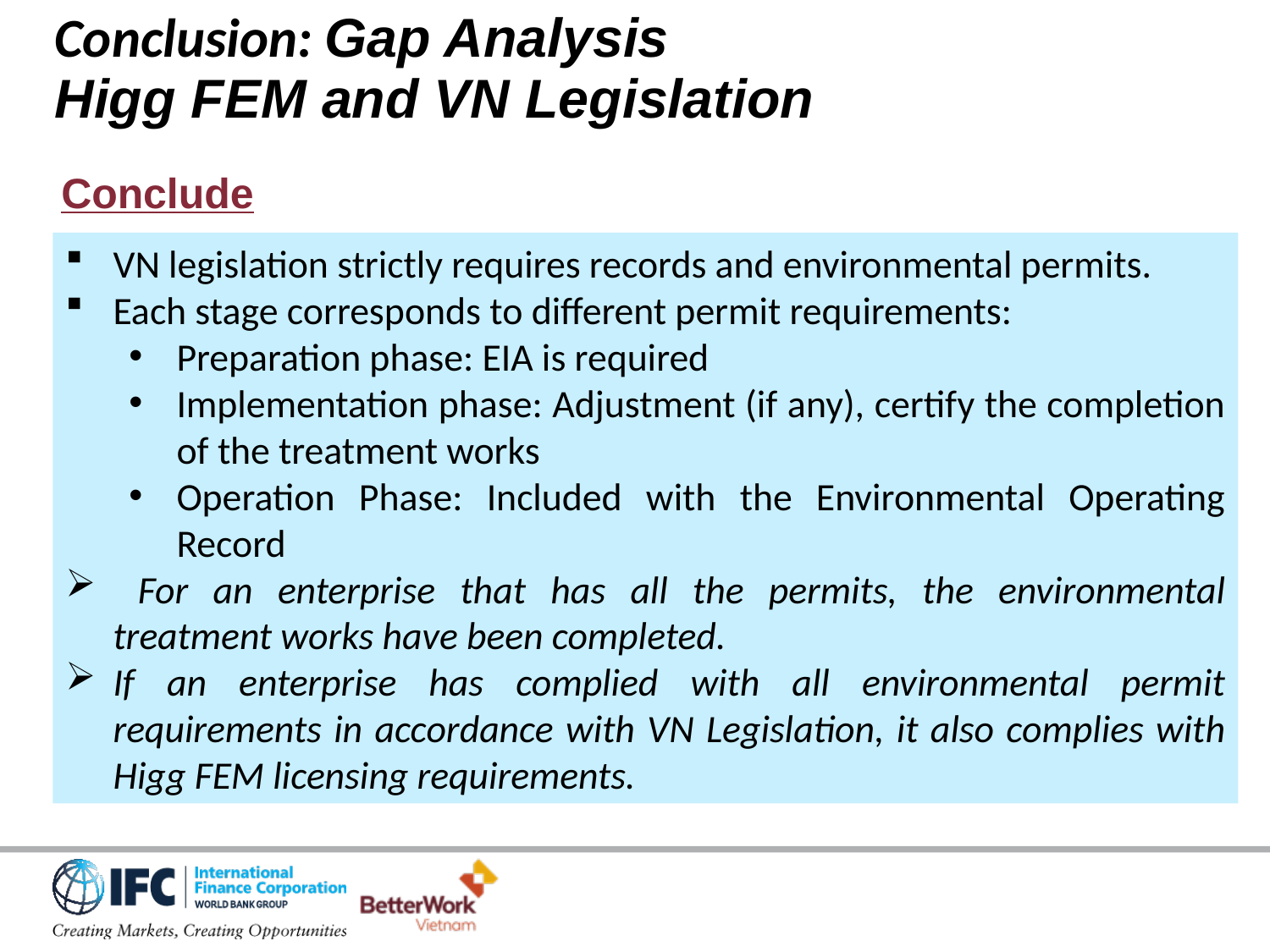

Conclusion: Gap Analysis
Higg FEM and VN Legislation
Conclude
VN legislation strictly requires records and environmental permits.
Each stage corresponds to different permit requirements:
Preparation phase: EIA is required
Implementation phase: Adjustment (if any), certify the completion of the treatment works
Operation Phase: Included with the Environmental Operating Record
 For an enterprise that has all the permits, the environmental treatment works have been completed.
If an enterprise has complied with all environmental permit requirements in accordance with VN Legislation, it also complies with Higg FEM licensing requirements.